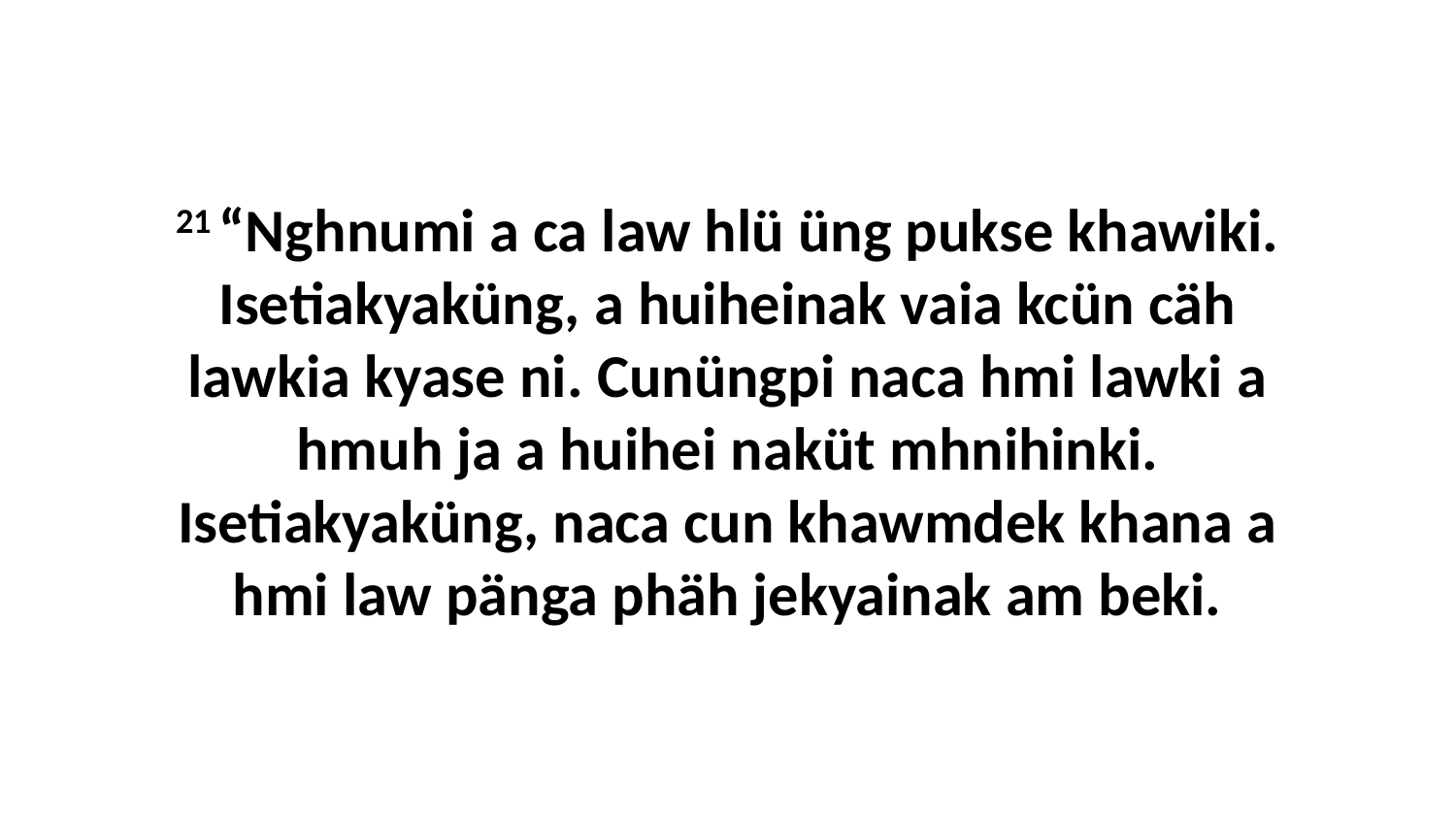

21 “Nghnumi a ca law hlü üng pukse khawiki. Isetiakyaküng, a huiheinak vaia kcün cäh lawkia kyase ni. Cunüngpi naca hmi lawki a hmuh ja a huihei naküt mhnihinki. Isetiakyaküng, naca cun khawmdek khana a hmi law pänga phäh jekyainak am beki.